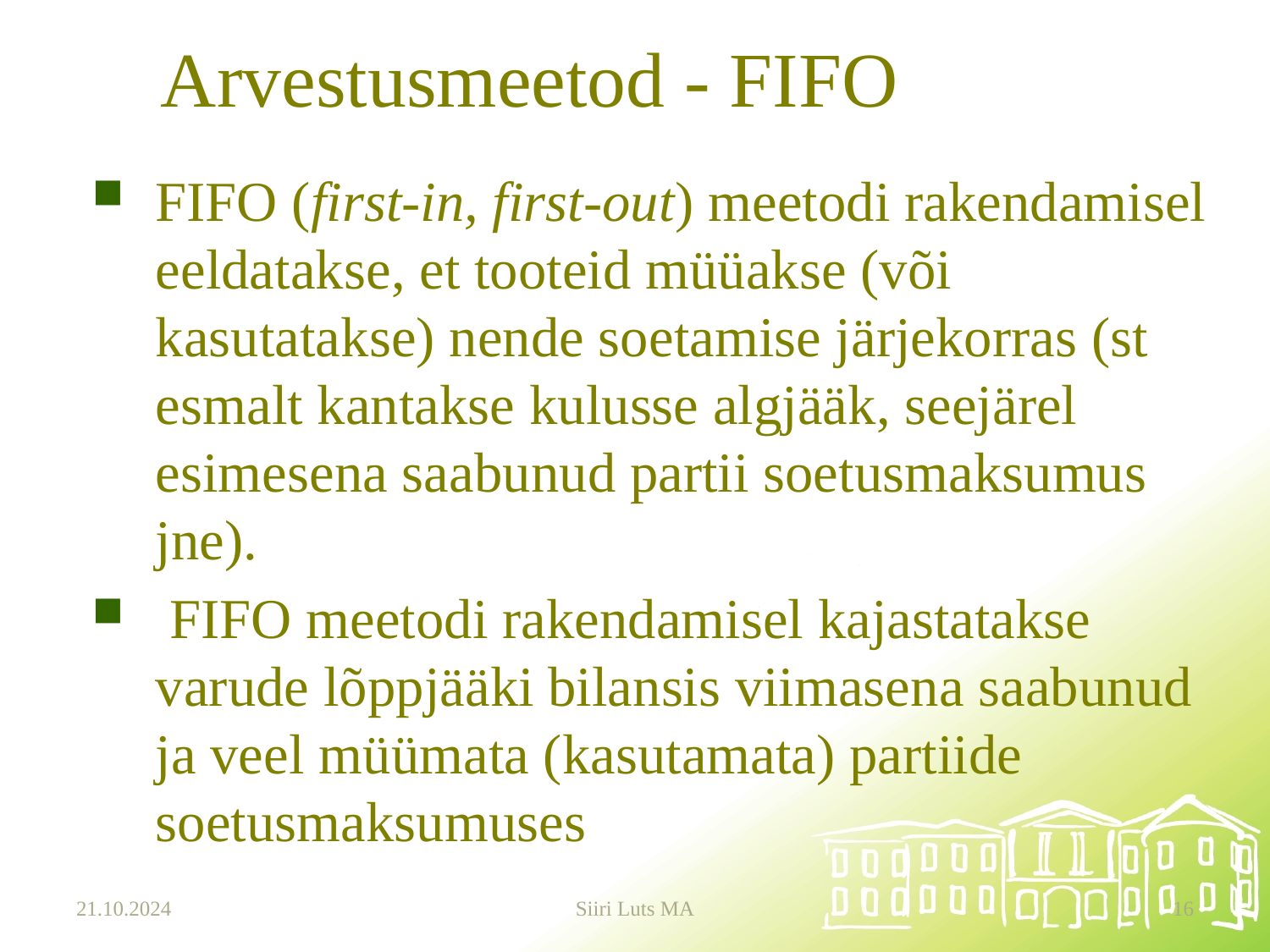

# Arvestusmeetod - FIFO
FIFO (first-in, first-out) meetodi rakendamisel eeldatakse, et tooteid müüakse (või kasutatakse) nende soetamise järjekorras (st esmalt kantakse kulusse algjääk, seejärel esimesena saabunud partii soetusmaksumus jne).
 FIFO meetodi rakendamisel kajastatakse varude lõppjääki bilansis viimasena saabunud ja veel müümata (kasutamata) partiide soetusmaksumuses
21.10.2024
Siiri Luts MA
16